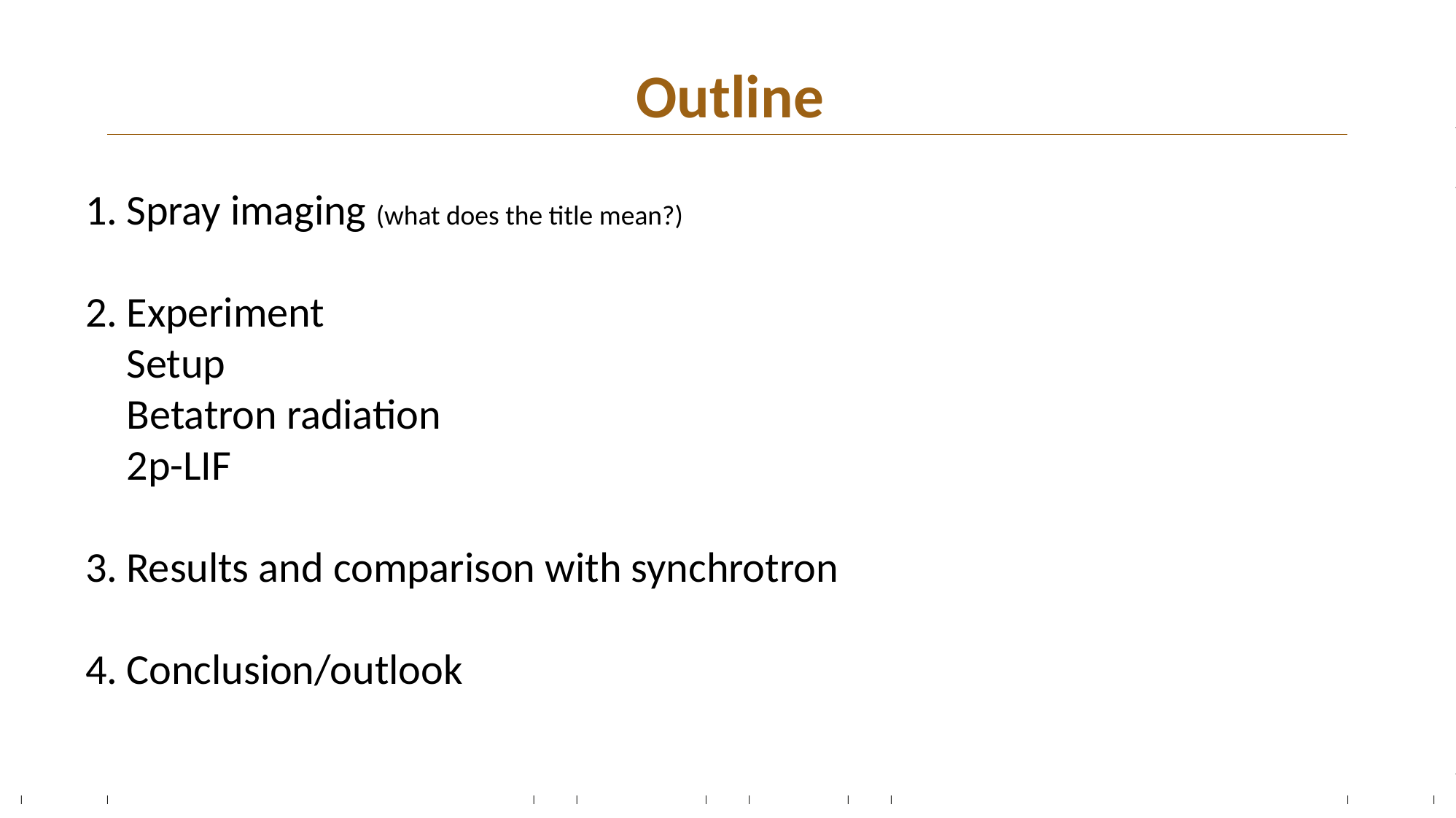

# Outline
Spray imaging (what does the title mean?)

Experiment
Setup
Betatron radiation
2p-LIF
Results and comparison with synchrotron

Conclusion/outlook